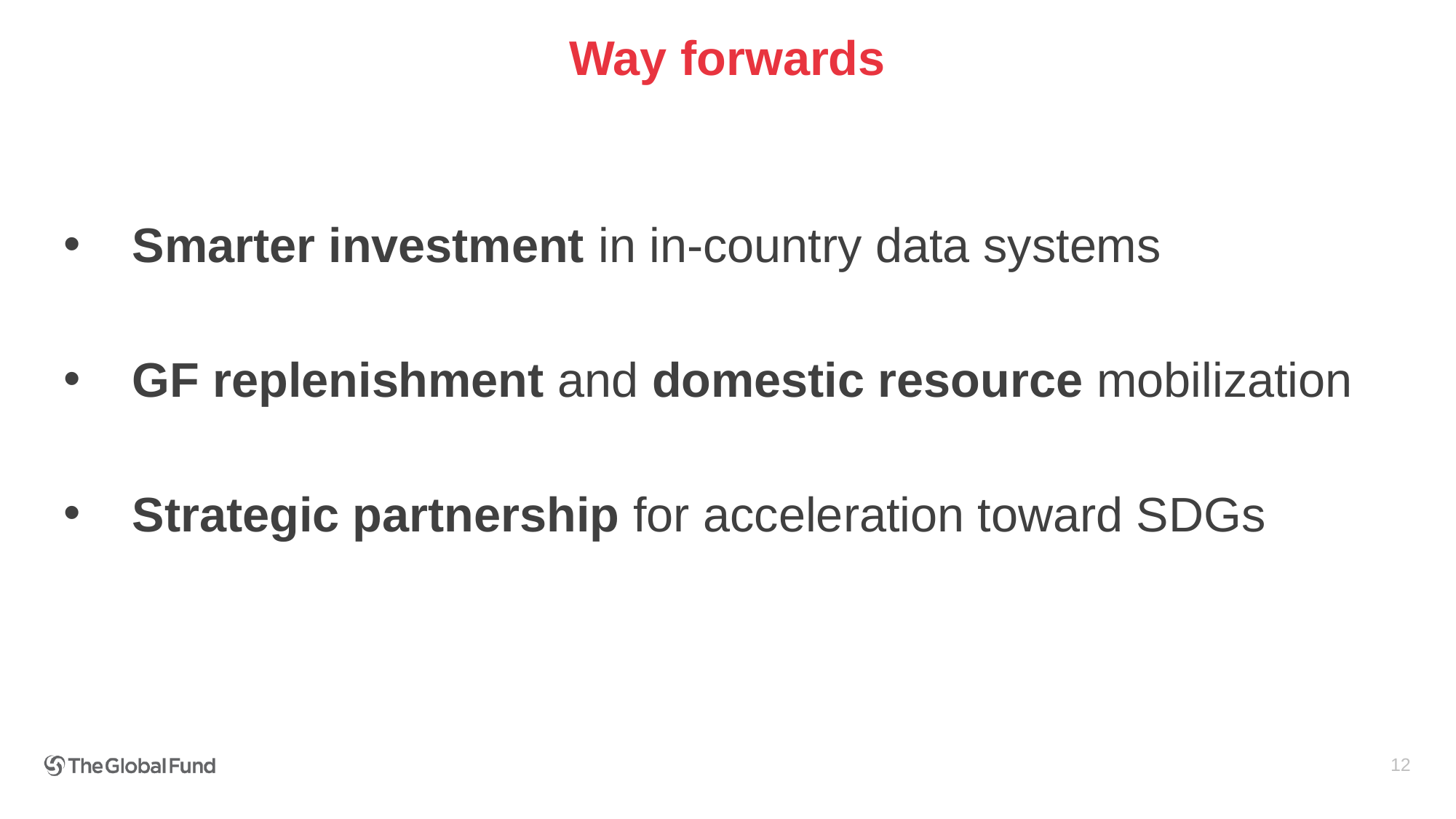

# Way forwards
Smarter investment in in-country data systems
GF replenishment and domestic resource mobilization
Strategic partnership for acceleration toward SDGs

12